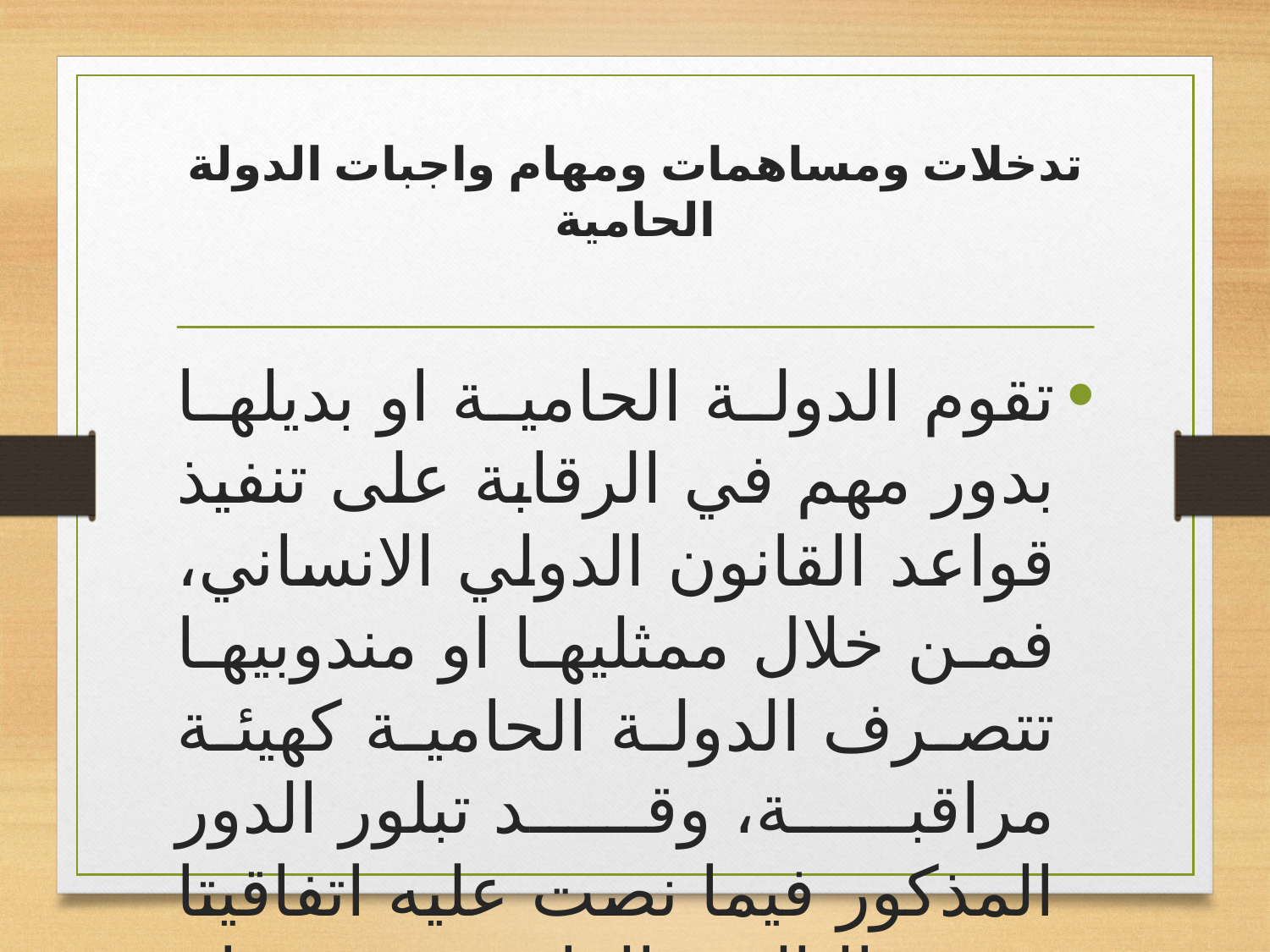

# تدخلات ومساهمات ومهام واجبات الدولة الحامية
تقوم الدولة الحامية او بديلها بدور مهم في الرقابة على تنفيذ قواعد القانون الدولي الانساني، فمن خلال ممثليها او مندوبيها تتصرف الدولة الحامية كهيئة مراقبة، وقد تبلور الدور المذكور فيما نصت عليه اتفاقيتا جنيف الثالثة والرابعة، من مهام واسعة النطاق تتمتع بها الدولة الحامية، والتي يمكن اجمالها بالآتي: